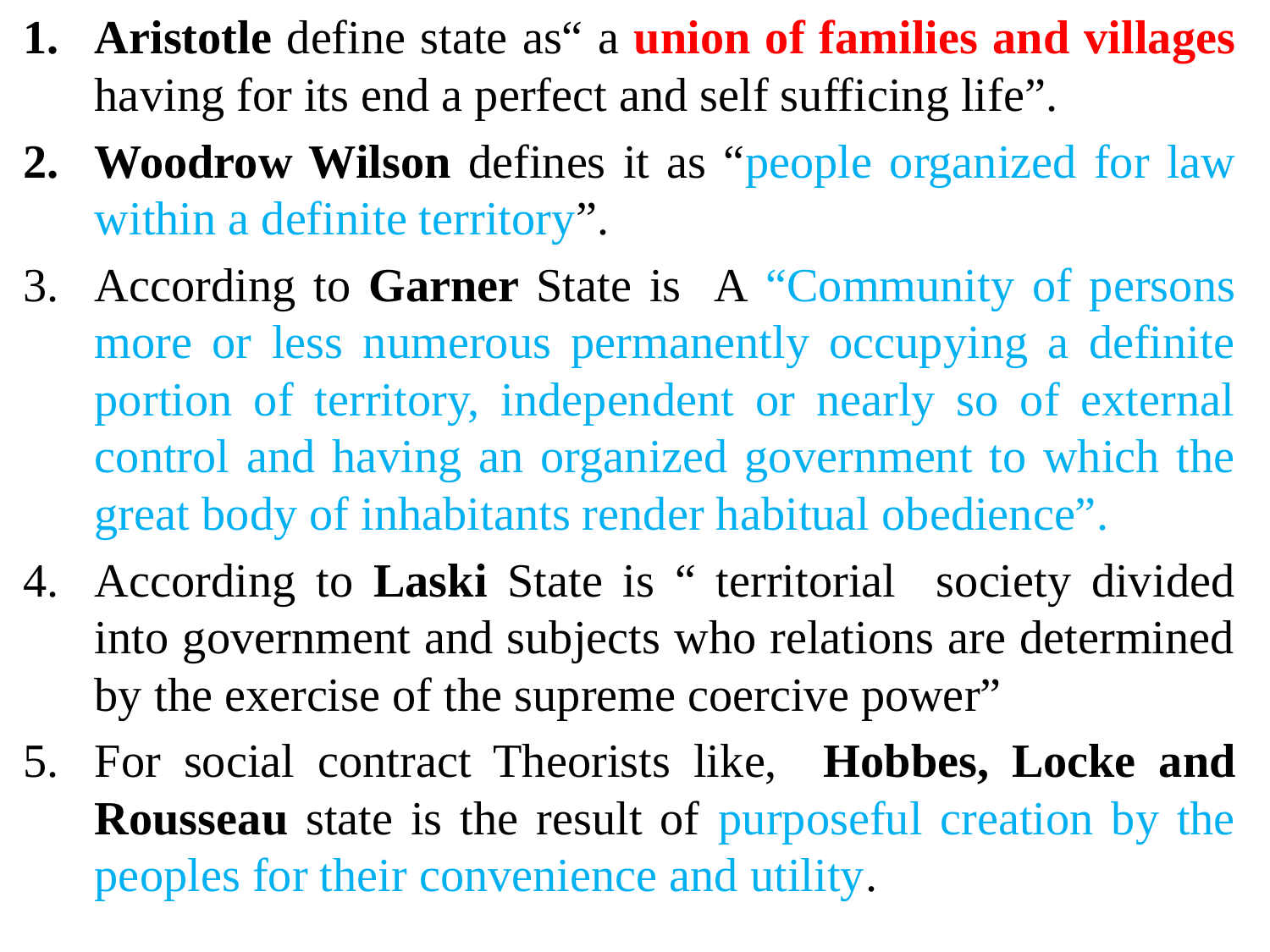

Aristotle define state as“ a union of families and villages having for its end a perfect and self sufficing life”.
Woodrow Wilson defines it as “people organized for law within a definite territory”.
According to Garner State is  A “Community of persons more or less numerous permanently occupying a definite portion of territory, independent or nearly so of external control and having an organized government to which the great body of inhabitants render habitual obedience”.
According to Laski State is “ territorial  society divided into government and subjects who relations are determined by the exercise of the supreme coercive power”
For social contract Theorists like,  Hobbes, Locke and Rousseau state is the result of purposeful creation by the peoples for their convenience and utility.